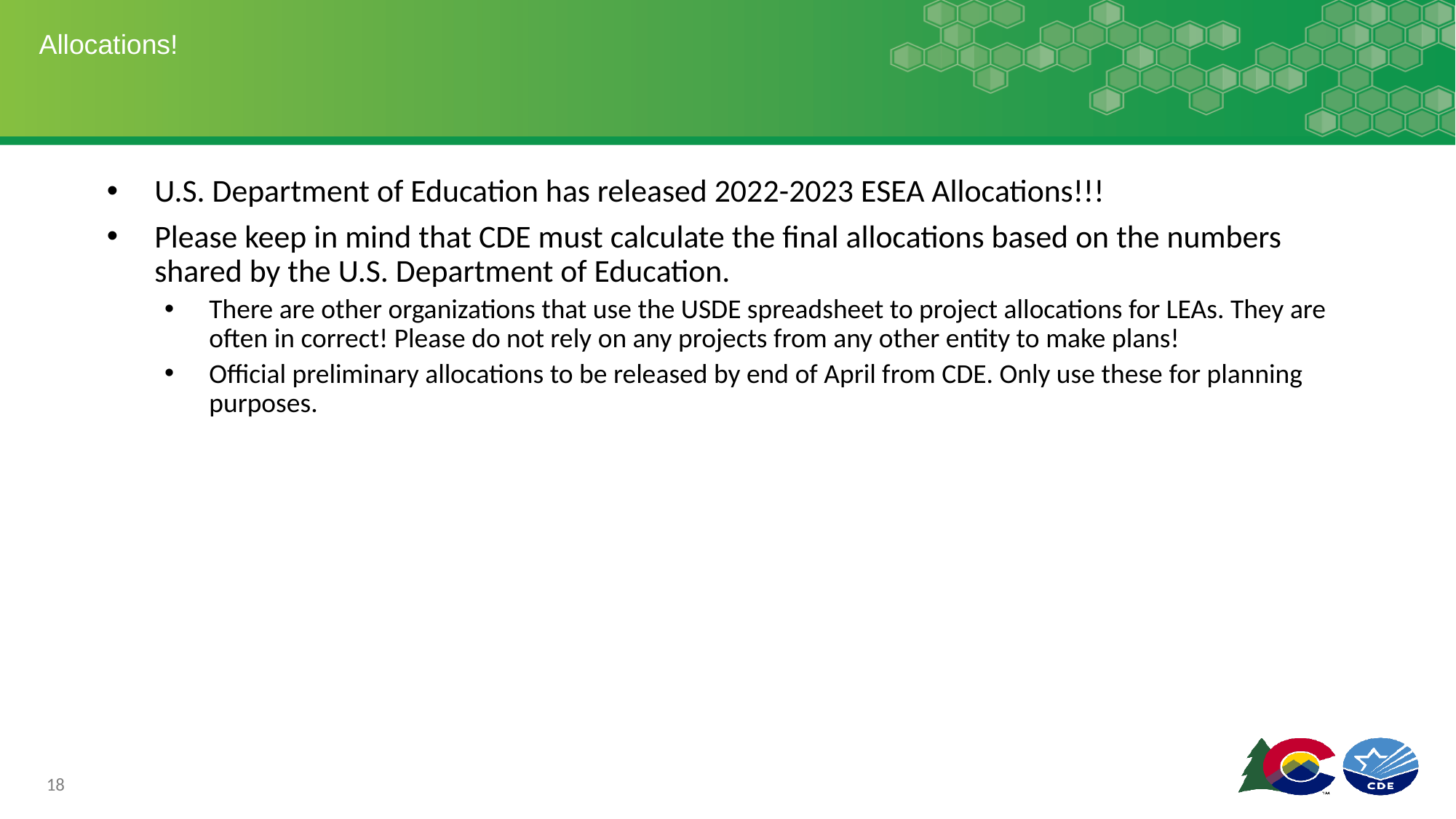

# Allocations!
U.S. Department of Education has released 2022-2023 ESEA Allocations!!!
Please keep in mind that CDE must calculate the final allocations based on the numbers shared by the U.S. Department of Education.
There are other organizations that use the USDE spreadsheet to project allocations for LEAs. They are often in correct! Please do not rely on any projects from any other entity to make plans!
Official preliminary allocations to be released by end of April from CDE. Only use these for planning purposes.
18